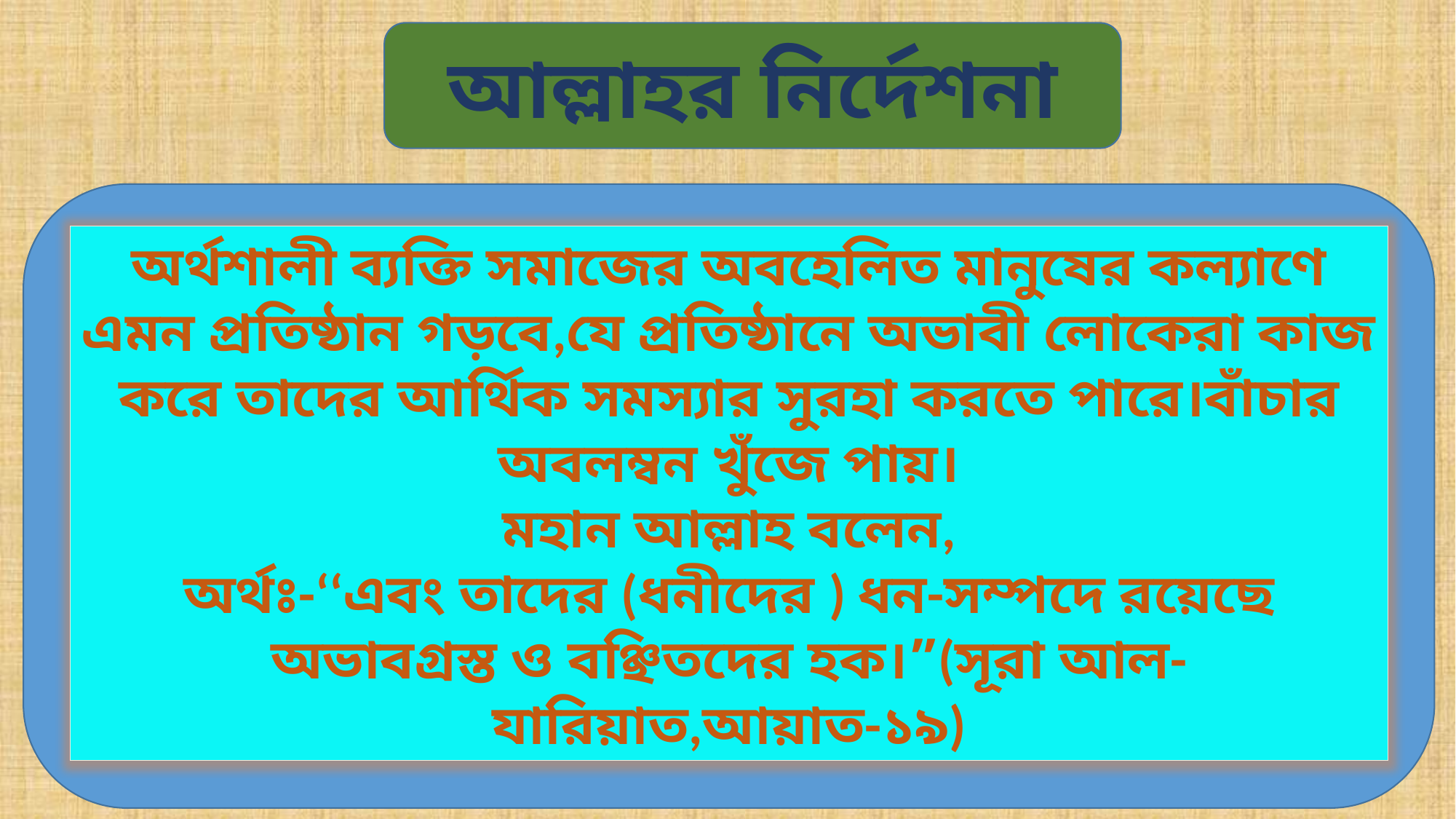

আল্লাহর নির্দেশনা

অর্থশালী ব্যক্তি সমাজের অবহেলিত মানুষের কল্যাণে এমন প্রতিষ্ঠান গড়বে,যে প্রতিষ্ঠানে অভাবী লোকেরা কাজ করে তাদের আর্থিক সমস্যার সুরহা করতে পারে।বাঁচার অবলম্বন খুঁজে পায়।
মহান আল্লাহ বলেন,
অর্থঃ-‘‘এবং তাদের (ধনীদের ) ধন-সম্পদে রয়েছে অভাবগ্রস্ত ও বঞ্ছিতদের হক।”(সূরা আল-যারিয়াত,আয়াত-১৯)